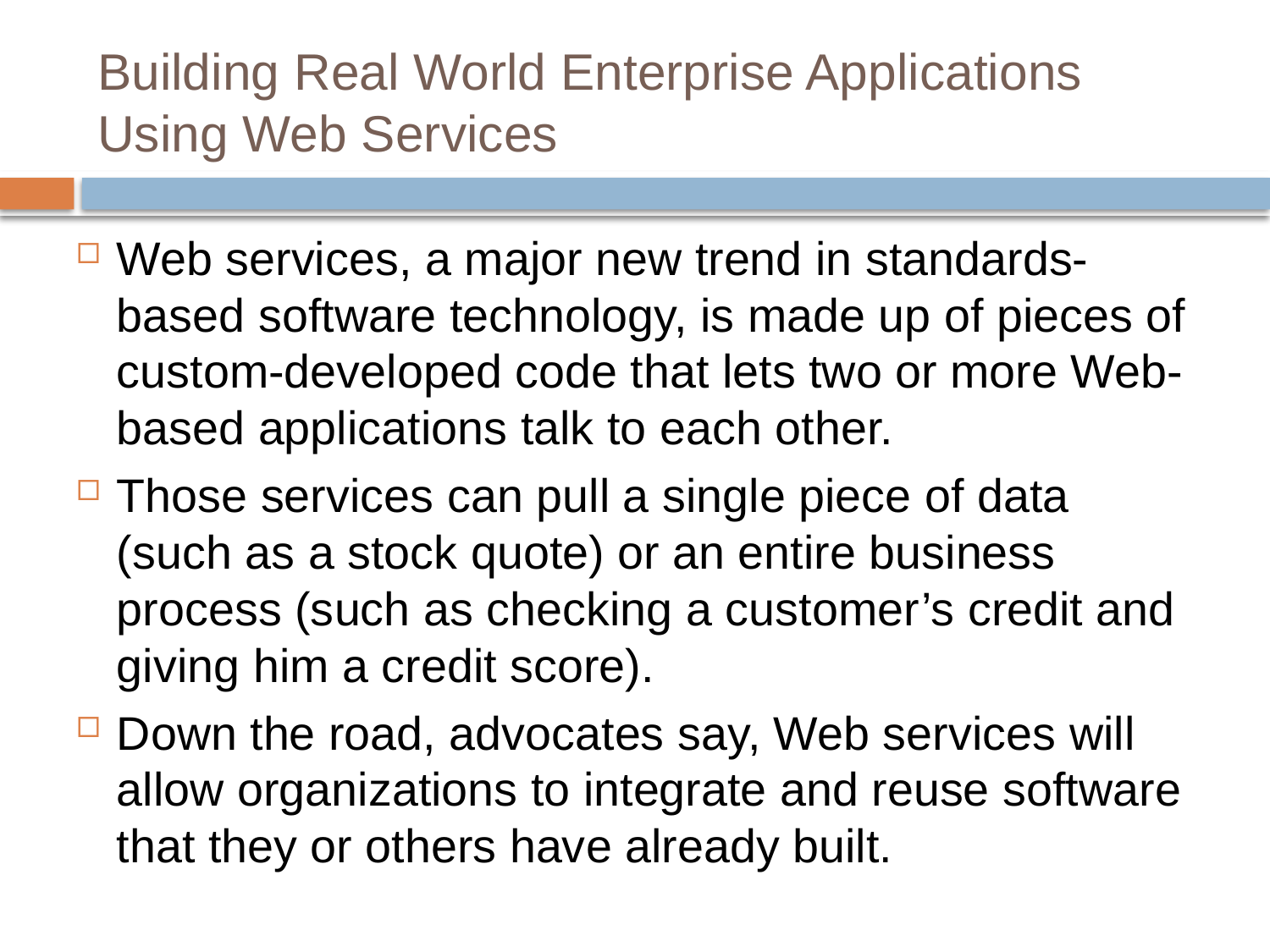

# Building Real World Enterprise Applications Using Web Services
Web services, a major new trend in standards-based software technology, is made up of pieces of custom-developed code that lets two or more Web-based applications talk to each other.
Those services can pull a single piece of data (such as a stock quote) or an entire business process (such as checking a customer’s credit and giving him a credit score).
Down the road, advocates say, Web services will allow organizations to integrate and reuse software that they or others have already built.